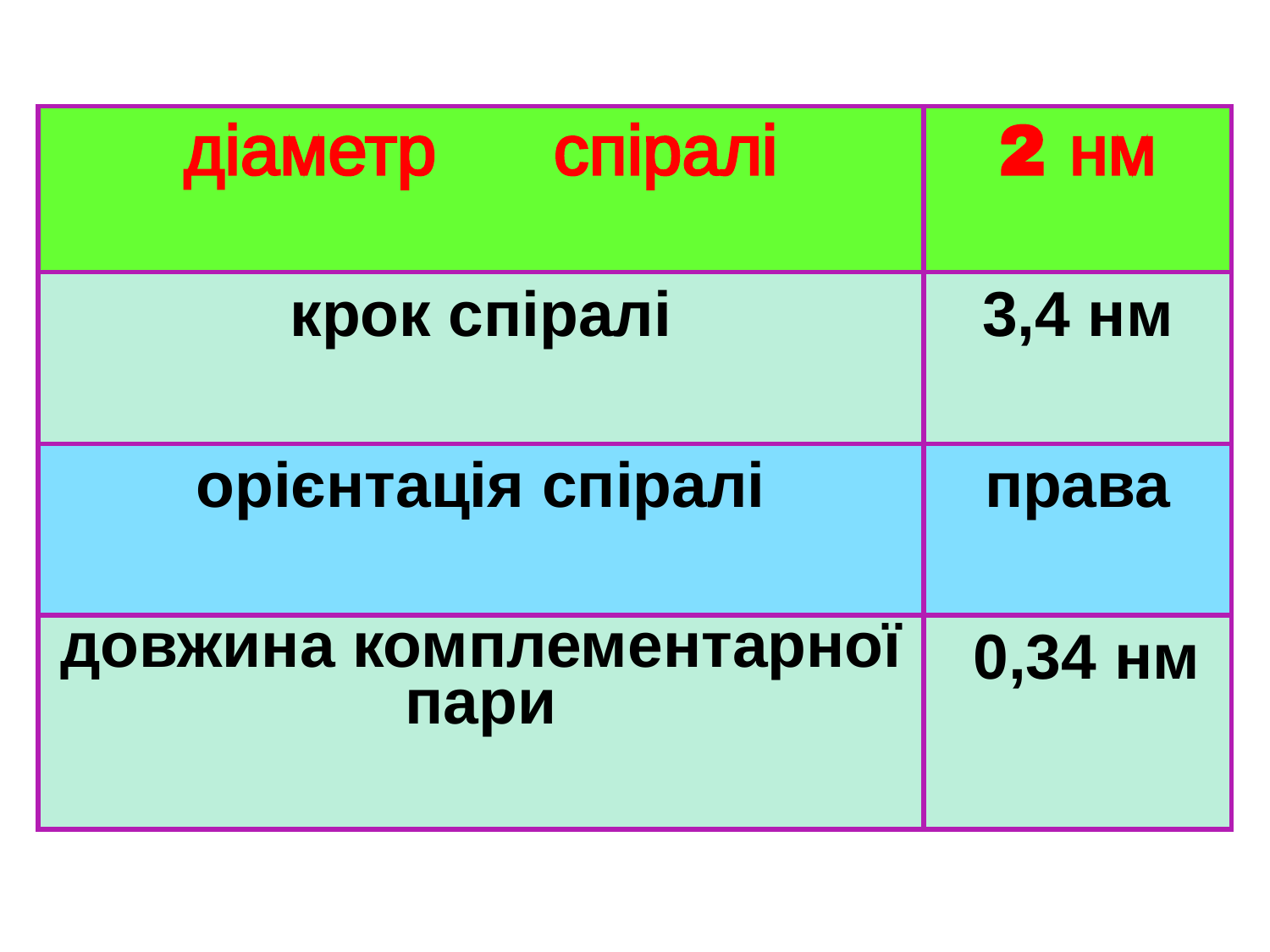

| діаметр спіралі | 2 нм |
| --- | --- |
| крок спіралі | 3,4 нм |
| орієнтація спіралі | права |
| довжина комплементарної пари | 0,34 нм |